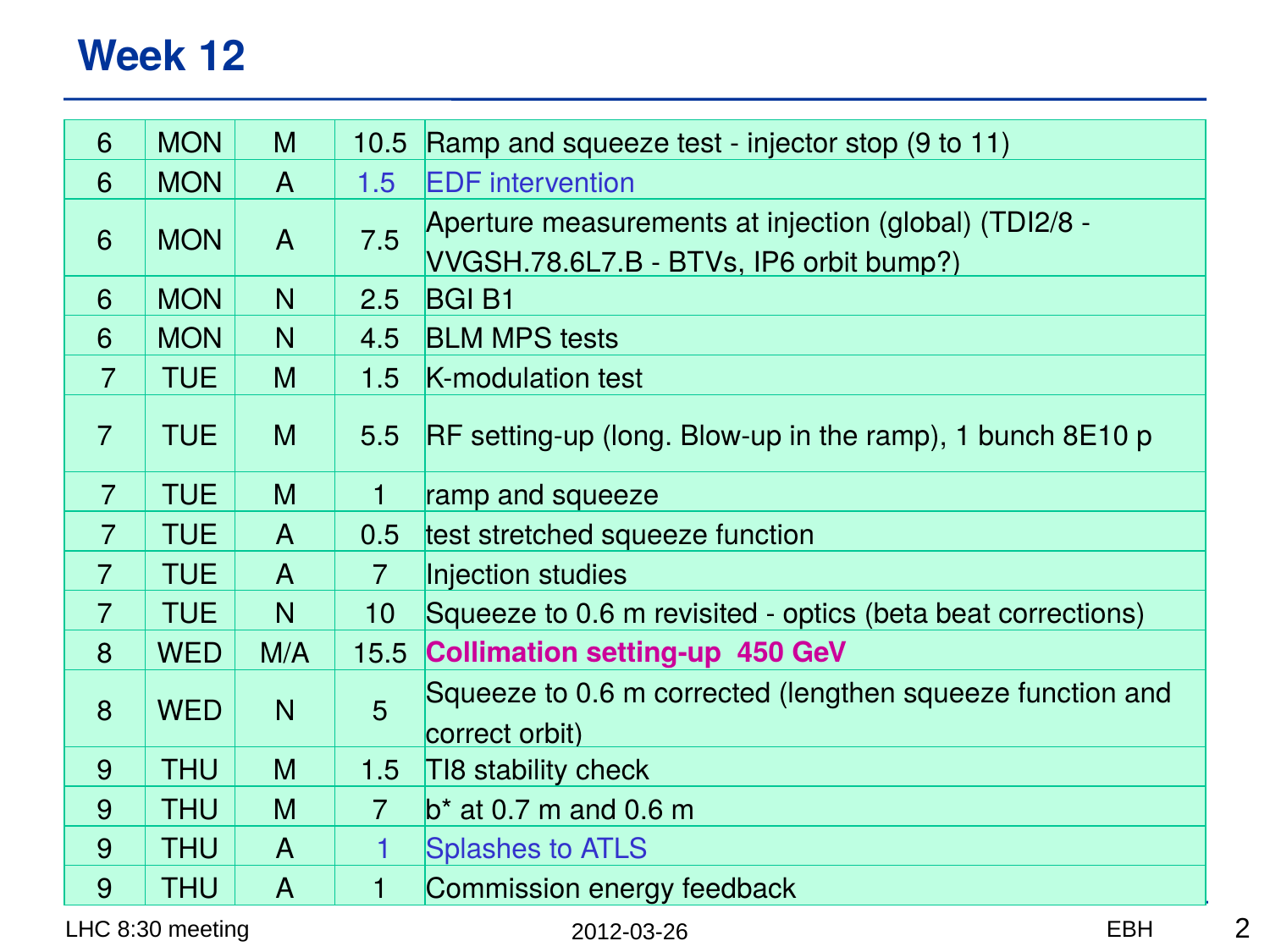

# Week 12
| 6 | MON | M | 10.5 | Ramp and squeeze test - injector stop (9 to 11) |
| --- | --- | --- | --- | --- |
| 6 | MON | A | 1.5 | EDF intervention |
| 6 | MON | A | 7.5 | Aperture measurements at injection (global) (TDI2/8 - VVGSH.78.6L7.B - BTVs, IP6 orbit bump?) |
| 6 | MON | N | 2.5 | BGI B1 |
| 6 | MON | N | 4.5 | BLM MPS tests |
| 7 | TUE | M | 1.5 | K-modulation test |
| 7 | TUE | M | 5.5 | RF setting-up (long. Blow-up in the ramp), 1 bunch 8E10 p |
| 7 | TUE | M | 1 | ramp and squeeze |
| 7 | TUE | A | 0.5 | test stretched squeeze function |
| 7 | TUE | A | 7 | Injection studies |
| 7 | TUE | N | 10 | Squeeze to 0.6 m revisited - optics (beta beat corrections) |
| 8 | WED | M/A | 15.5 | Collimation setting-up 450 GeV |
| 8 | WED | N | 5 | Squeeze to 0.6 m corrected (lengthen squeeze function and correct orbit) |
| 9 | THU | M | 1.5 | TI8 stability check |
| 9 | THU | M | 7 | b\* at 0.7 m and 0.6 m |
| 9 | THU | A | 1 | Splashes to ATLS |
| 9 | THU | A | 1 | Commission energy feedback |